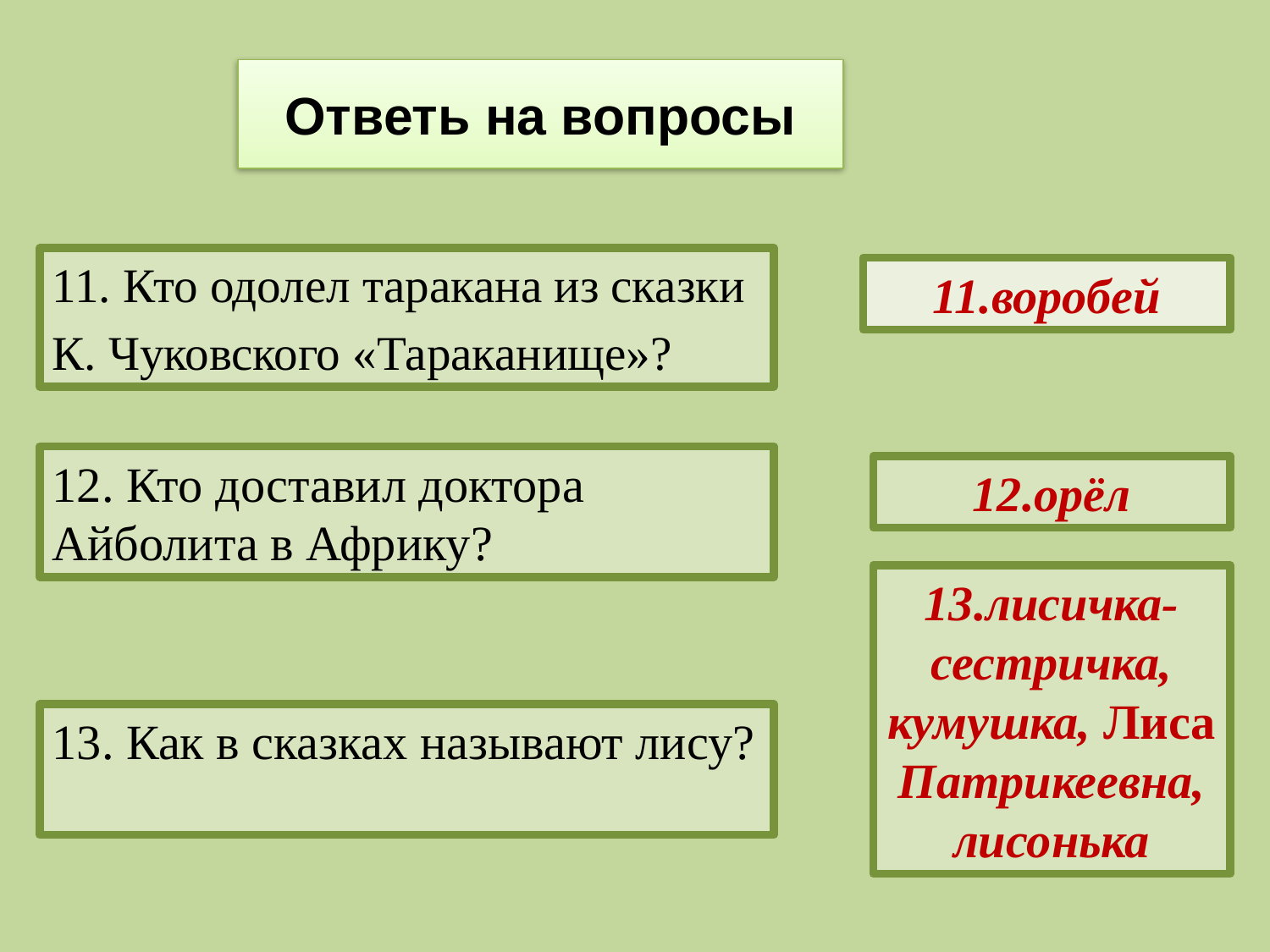

# Ответь на вопросы
11. Кто одолел таракана из сказки
К. Чуковского «Тараканище»?
11.воробей
12. Кто доставил доктора Айболита в Африку?
12.орёл
13.лисичка- сестричка, кумушка, Лиса Патрикеевна, лисонька
13. Как в сказках называют лису?